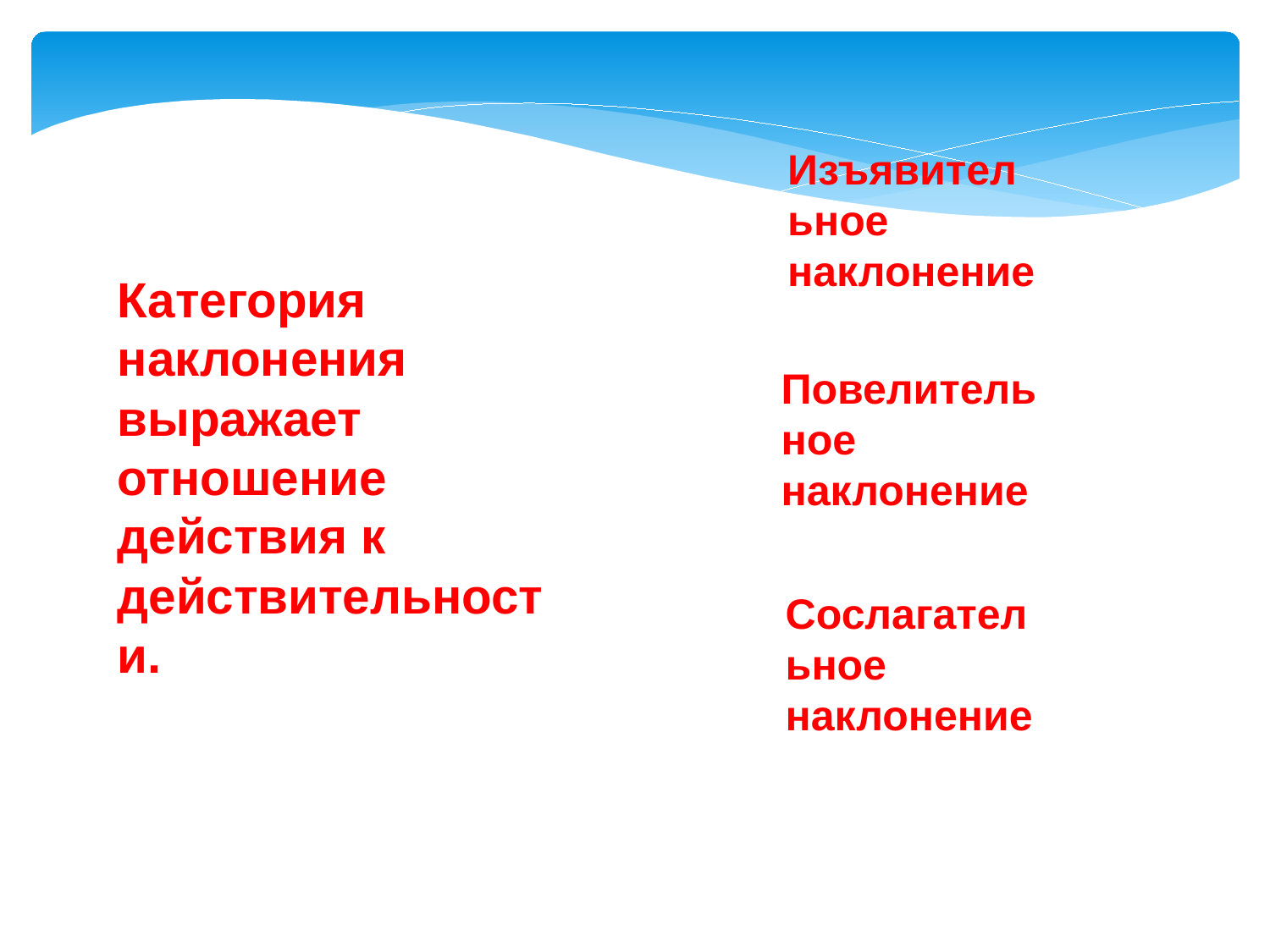

Изъявительное наклонение
Категория наклонения выражает отношение действия к действительности.
Повелительное наклонение
Сослагательное наклонение